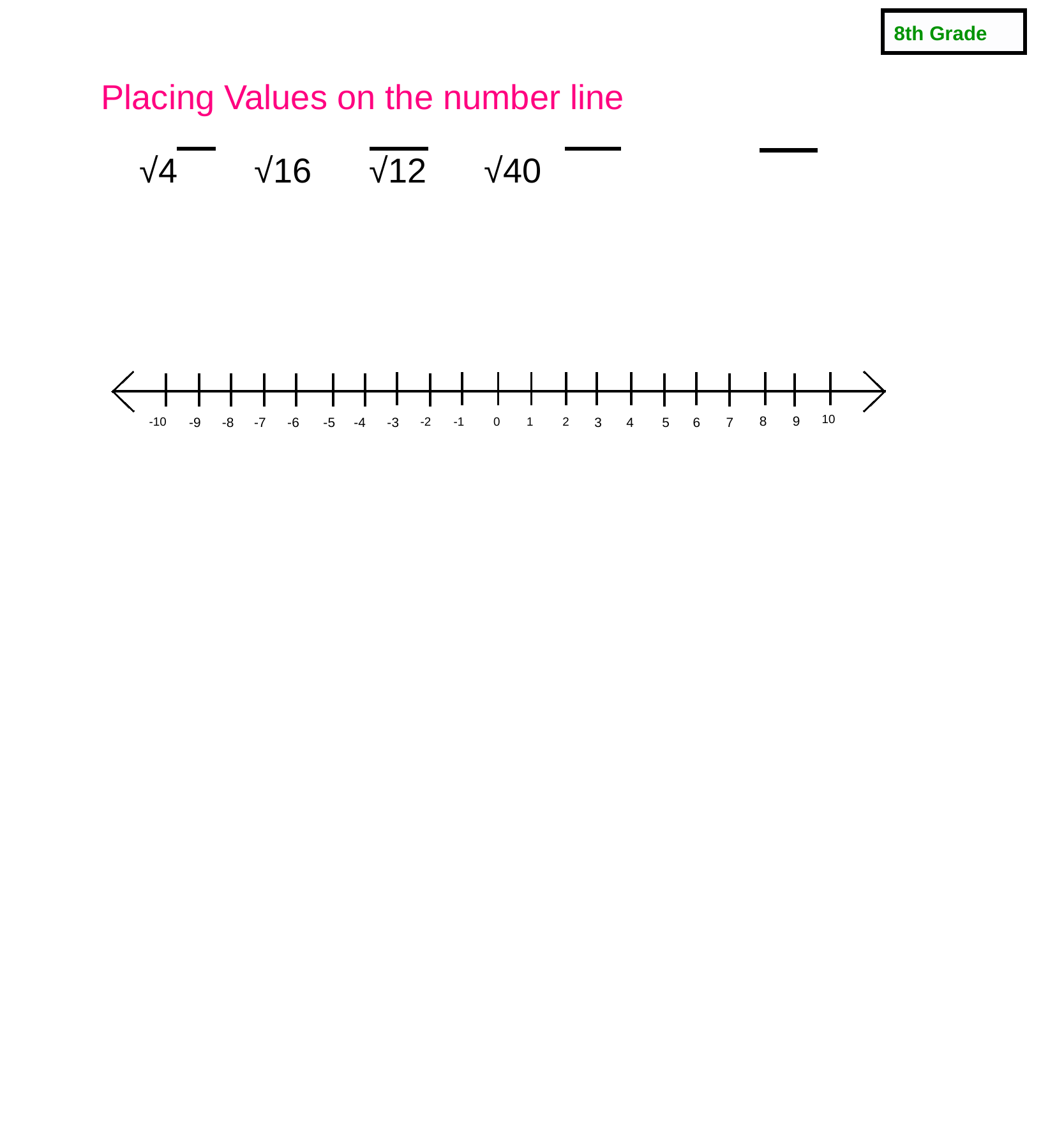

8th Grade
Placing Values on the number line
√4        √16      √12      √40

10
8
9
-10
-9
-8
-7
-6
-5
-4
-3
-2
-1
0
1
2
3
4
5
6
7